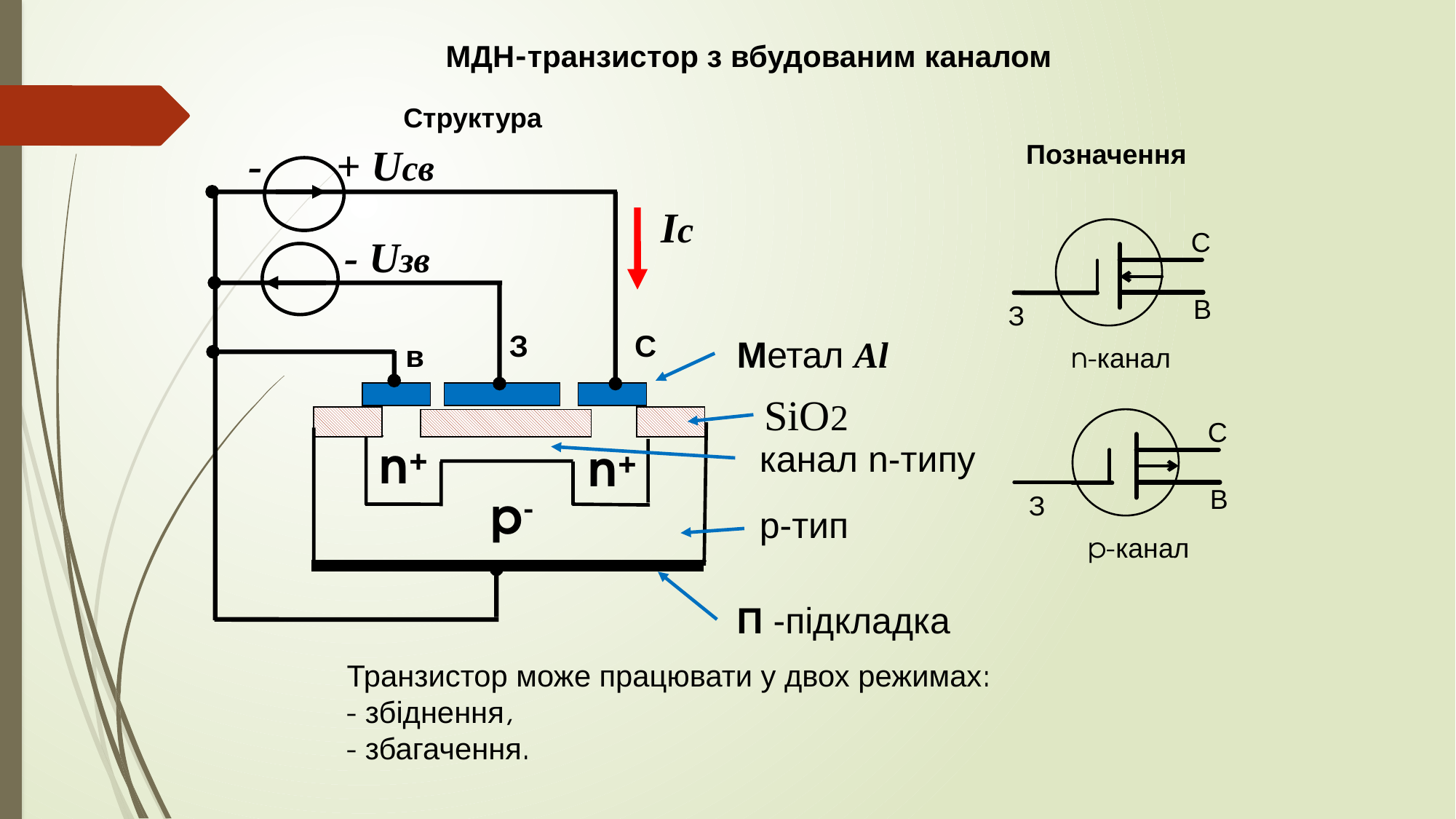

МДН-транзистор з вбудованим каналом
Структура
Позначення
-       + Uсв

Ic

- Uзв

З
С
Метал Al
в

SiO2

n+
канал n-типу
n+

p-
p-тип

П -підкладка

С
В
З
n-канал

С
В
З
p-канал
Транзистор може працювати у двох режимах:
- збіднення,
- збагачення.